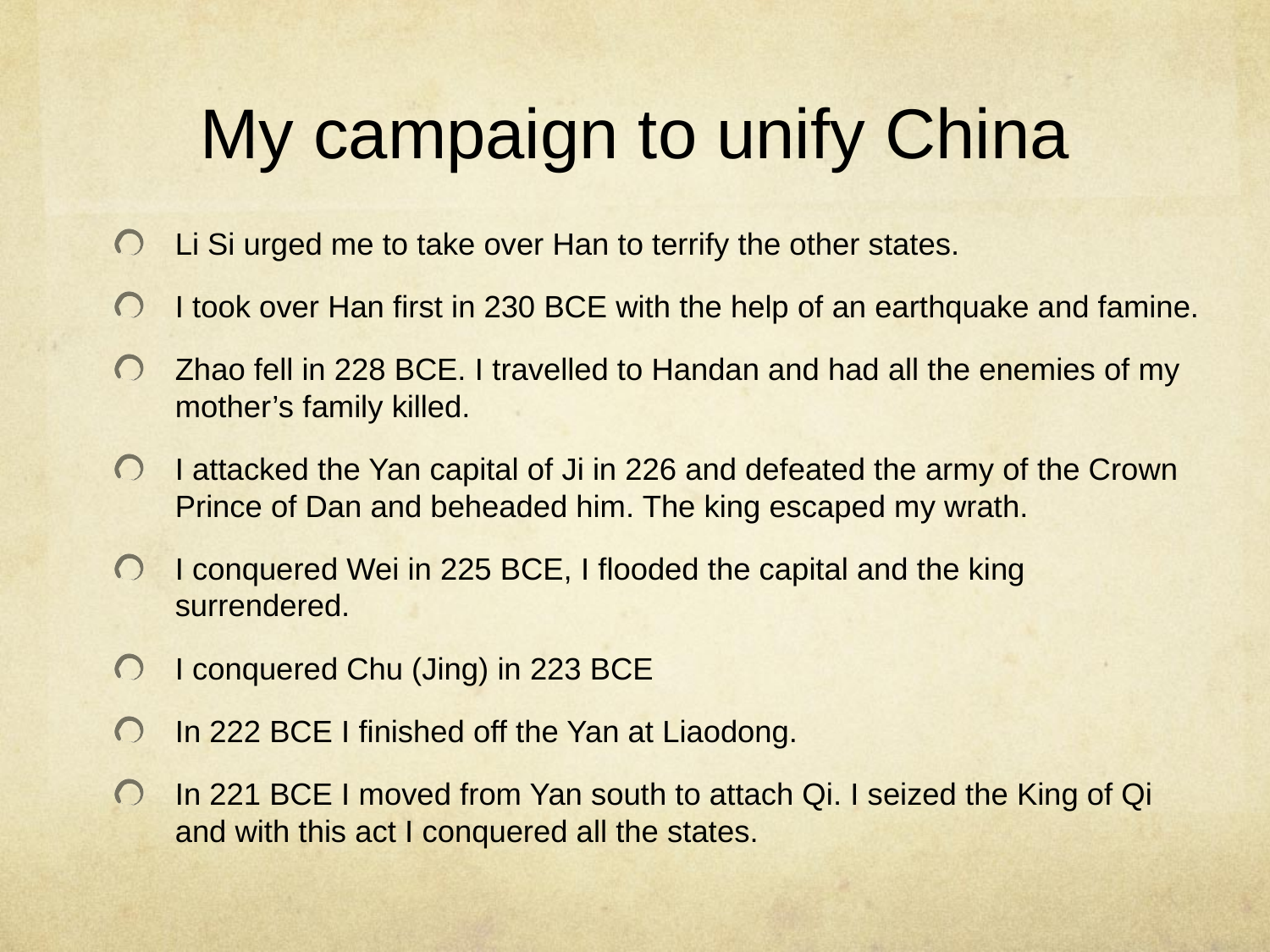

# My campaign to unify China
Li Si urged me to take over Han to terrify the other states.
I took over Han first in 230 BCE with the help of an earthquake and famine.
Zhao fell in 228 BCE. I travelled to Handan and had all the enemies of my mother’s family killed.
I attacked the Yan capital of Ji in 226 and defeated the army of the Crown Prince of Dan and beheaded him. The king escaped my wrath.
I conquered Wei in 225 BCE, I flooded the capital and the king surrendered.
I conquered Chu (Jing) in 223 BCE
In 222 BCE I finished off the Yan at Liaodong.
In 221 BCE I moved from Yan south to attach Qi. I seized the King of Qi and with this act I conquered all the states.